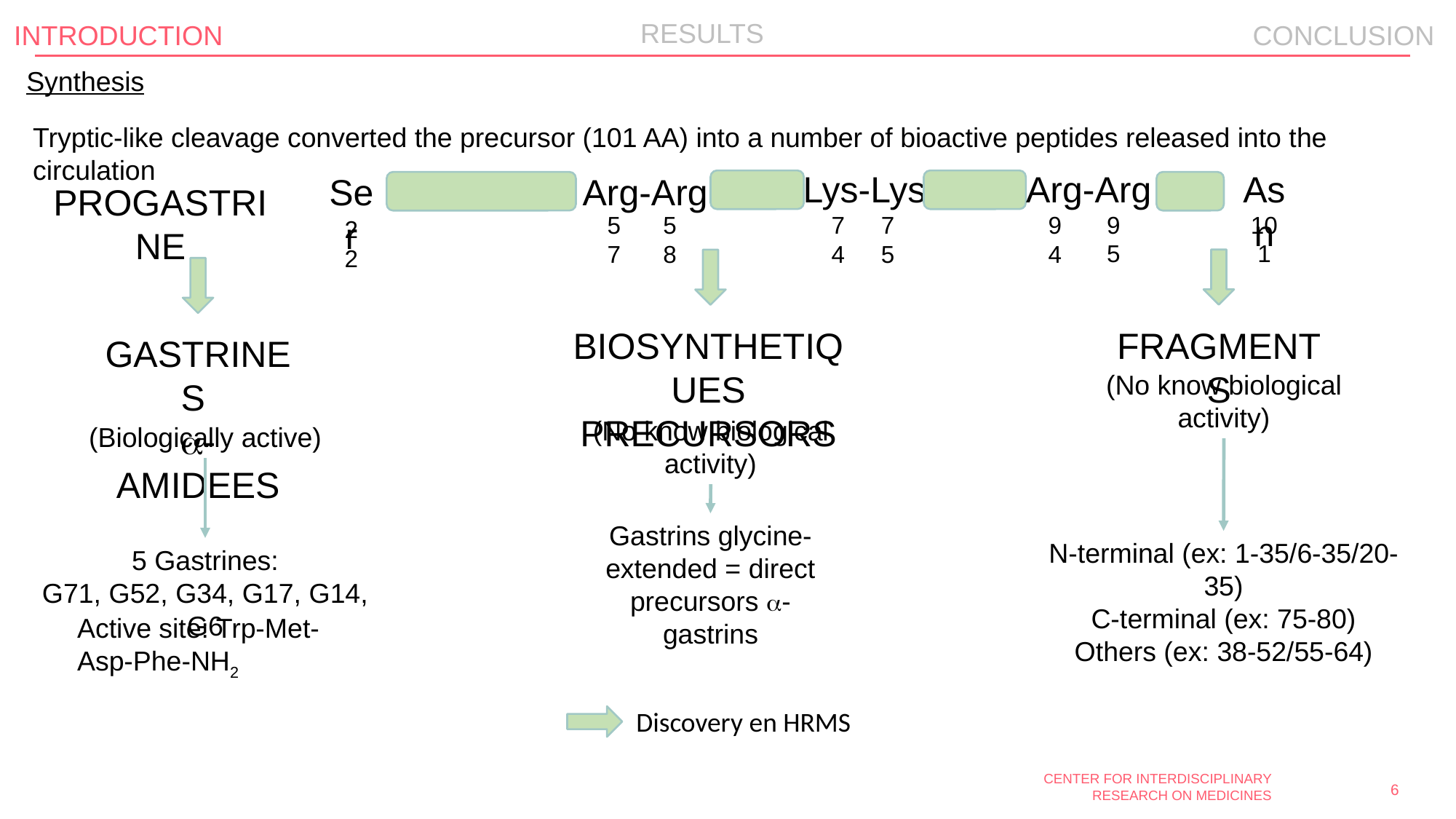

Synthesis
Tryptic-like cleavage converted the precursor (101 AA) into a number of bioactive peptides released into the circulation
Arg-Arg
Asn
Lys-Lys
Ser
Arg-Arg

95
101
75
94
58
74
57
22
PROGASTRINE

FRAGMENTS
BIOSYNTHETIQUES PRECURSORS
GASTRINES
α-AMIDEES
(No know biological activity)
(No know biological activity)
(Biologically active)
Gastrins glycine-extended = direct precursors α-gastrins
N-terminal (ex: 1-35/6-35/20-35)
C-terminal (ex: 75-80)
Others (ex: 38-52/55-64)
5 Gastrines:
G71, G52, G34, G17, G14, G6
Active site: Trp-Met-Asp-Phe-NH2

Discovery en HRMS
6